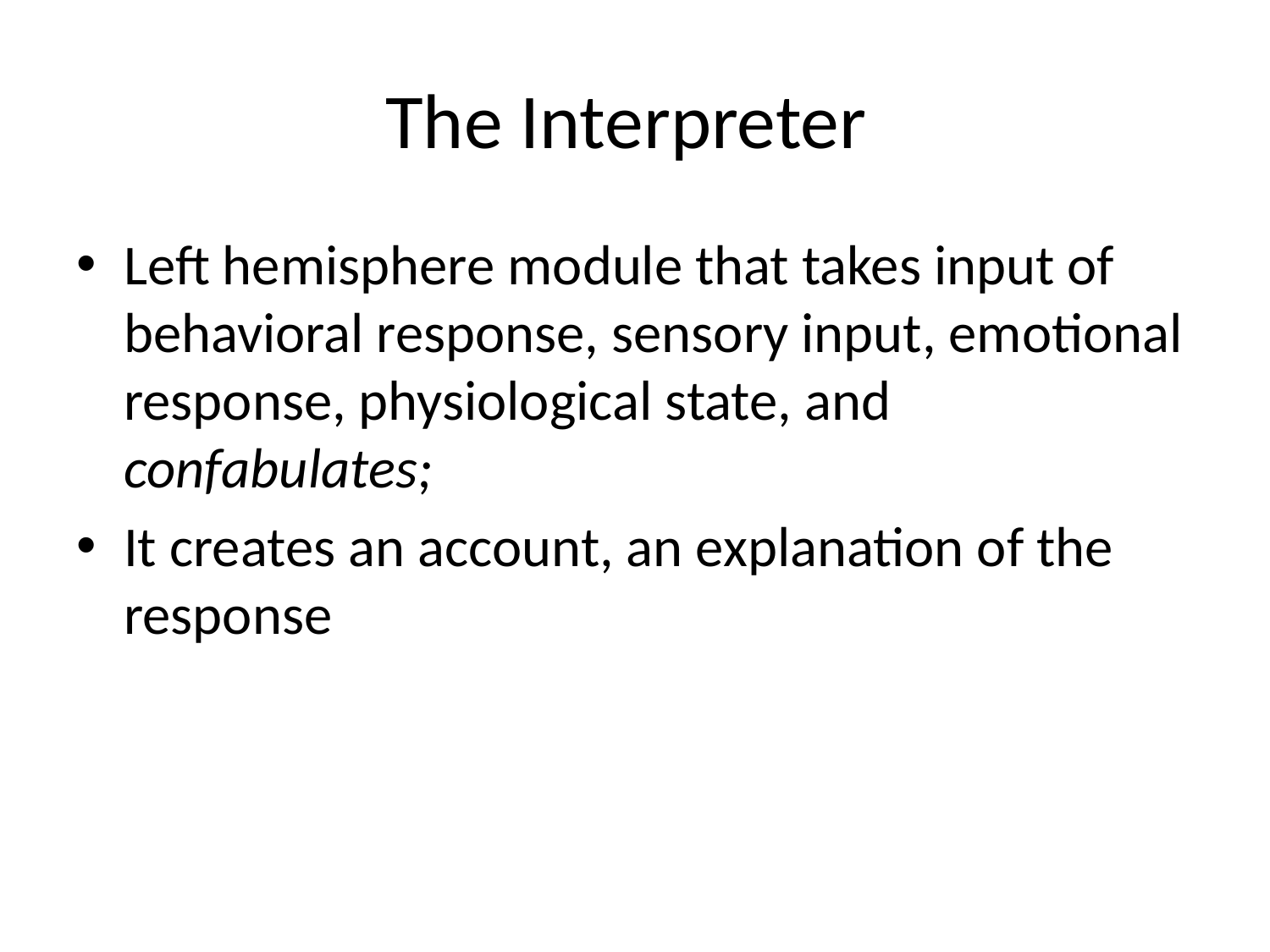

# The Interpreter
Left hemisphere module that takes input of behavioral response, sensory input, emotional response, physiological state, and confabulates;
It creates an account, an explanation of the response